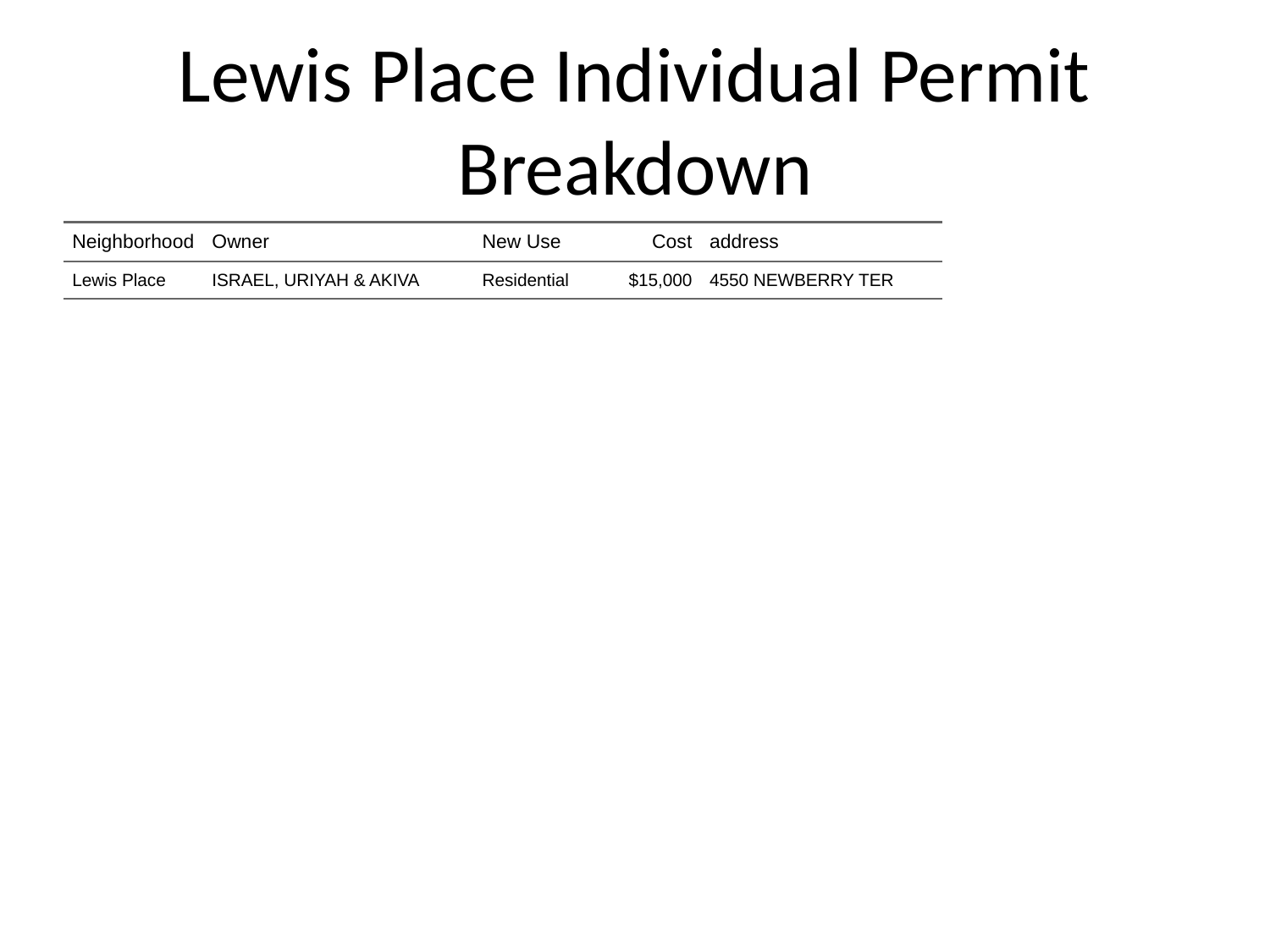

# Lewis Place Individual Permit Breakdown
| Neighborhood | Owner | New Use | Cost | address |
| --- | --- | --- | --- | --- |
| Lewis Place | ISRAEL, URIYAH & AKIVA | Residential | $15,000 | 4550 NEWBERRY TER |